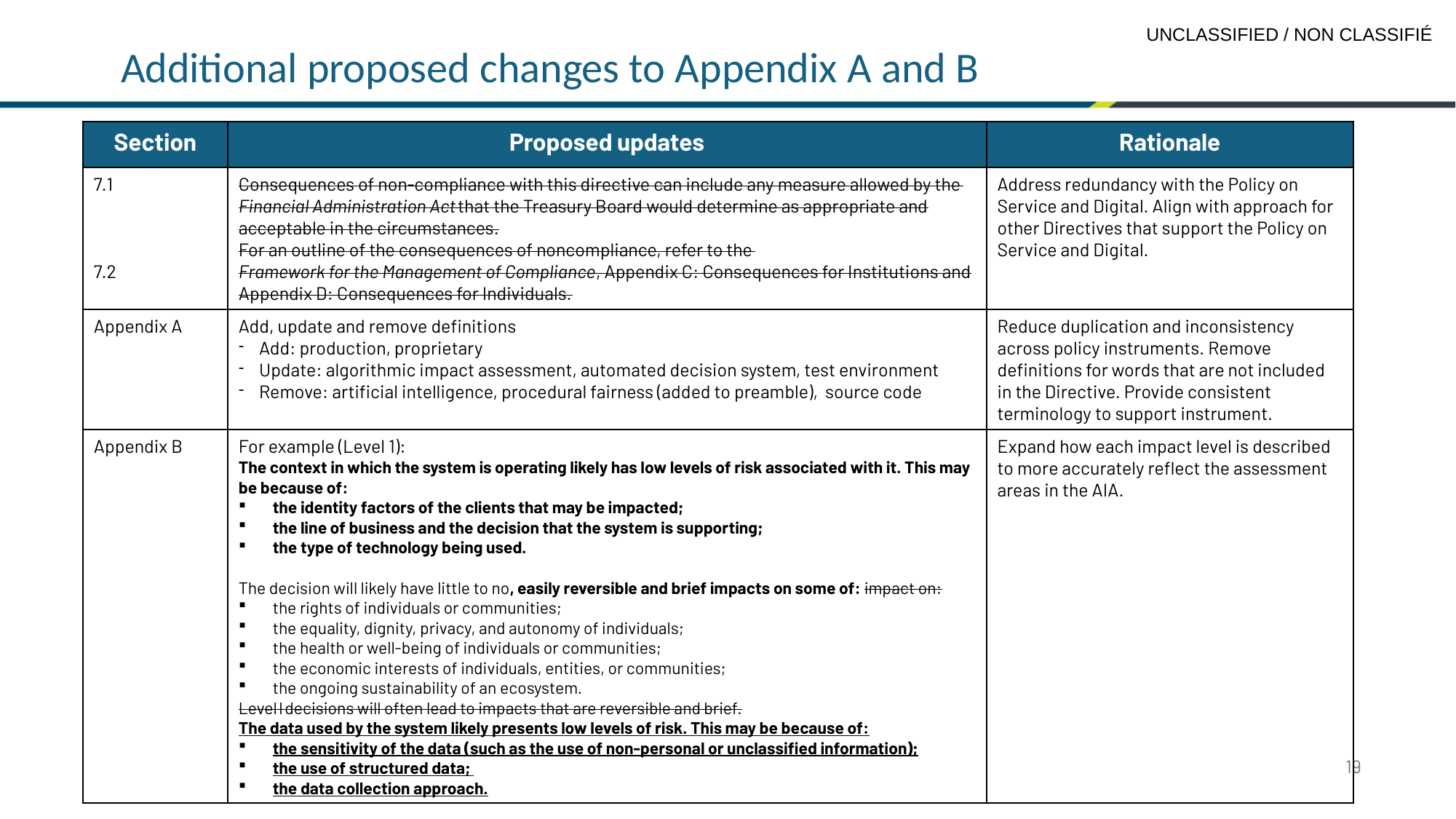

# Additional proposed changes to Appendix A and B
| Section | Proposed updates | Rationale |
| --- | --- | --- |
| 7.1 7.2 | Consequences of non-compliance with this directive can include any measure allowed by the Financial Administration Act that the Treasury Board would determine as appropriate and acceptable in the circumstances. For an outline of the consequences of noncompliance, refer to the Framework for the Management of Compliance, Appendix C: Consequences for Institutions and Appendix D: Consequences for Individuals. | Address redundancy with the Policy on Service and Digital. Align with approach for other Directives that support the Policy on Service and Digital. |
| Appendix A | Add, update and remove definitions Add: production, proprietary Update: algorithmic impact assessment, automated decision system, test environment Remove: artificial intelligence, procedural fairness (added to preamble), source code | Reduce duplication and inconsistency across policy instruments. Remove definitions for words that are not included in the Directive. Provide consistent terminology to support instrument. |
| Appendix B | For example (Level 1): The context in which the system is operating likely has low levels of risk associated with it. This may be because of: the identity factors of the clients that may be impacted; the line of business and the decision that the system is supporting; the type of technology being used. The decision will likely have little to no, easily reversible and brief impacts on some of: impact on: the rights of individuals or communities; the equality, dignity, privacy, and autonomy of individuals; the health or well-being of individuals or communities; the economic interests of individuals, entities, or communities; the ongoing sustainability of an ecosystem. Level I decisions will often lead to impacts that are reversible and brief. The data used by the system likely presents low levels of risk. This may be because of: the sensitivity of the data (such as the use of non-personal or unclassified information); the use of structured data;  the data collection approach. | Expand how each impact level is described to more accurately reflect the assessment areas in the AIA. |
19